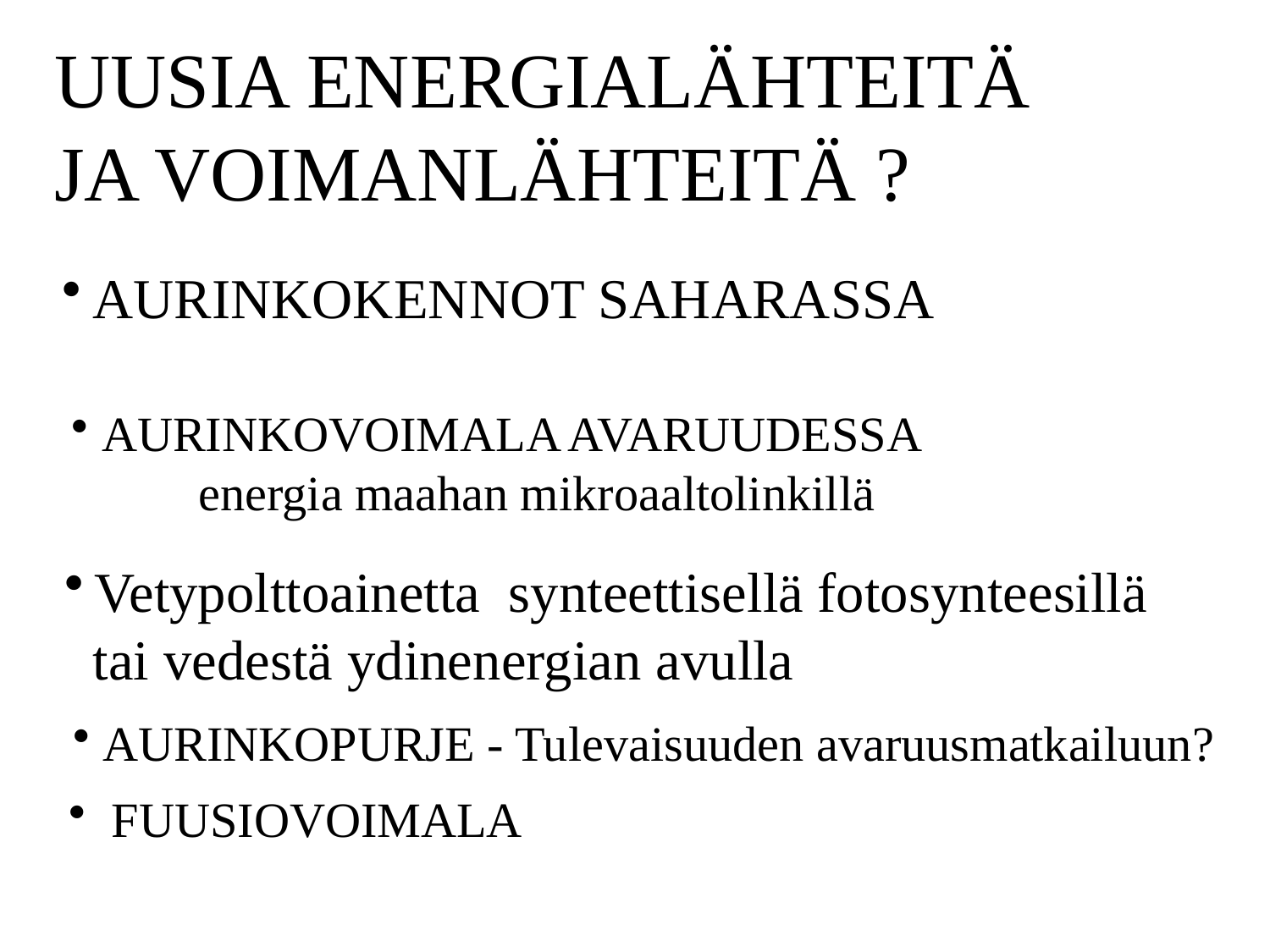

UUSIA ENERGIALÄHTEITÄ
JA VOIMANLÄHTEITÄ ?
AURINKOKENNOT SAHARASSA
AURINKOVOIMALA AVARUUDESSA
	energia maahan mikroaaltolinkillä
Vetypolttoainetta  synteettisellä fotosynteesillä
  tai vedestä ydinenergian avulla
AURINKOPURJE - Tulevaisuuden avaruusmatkailuun?
 FUUSIOVOIMALA